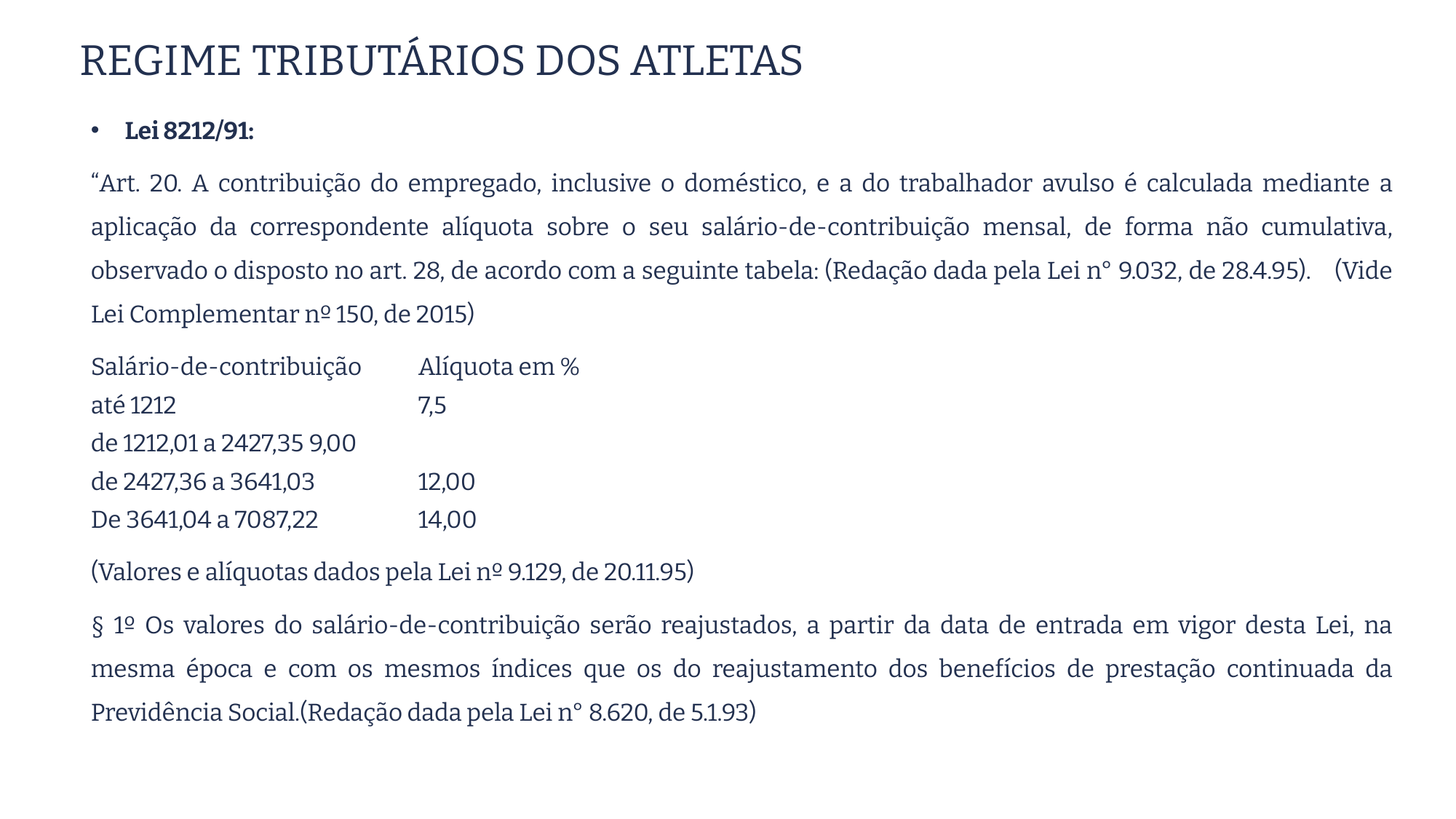

REGIME TRIBUTÁRIOS DOS ATLETAS

Lei 8212/91:
“Art. 20. A contribuição do empregado, inclusive o doméstico, e a do trabalhador avulso é calculada mediante a aplicação da correspondente alíquota sobre o seu salário-de-contribuição mensal, de forma não cumulativa, observado o disposto no art. 28, de acordo com a seguinte tabela: (Redação dada pela Lei n° 9.032, de 28.4.95).    (Vide Lei Complementar nº 150, de 2015)
Salário-de-contribuição	Alíquota em %
até 1212				7,5
de 1212,01 a 2427,35	9,00
de 2427,36 a 3641,03	12,00
De 3641,04 a 7087,22	14,00
(Valores e alíquotas dados pela Lei nº 9.129, de 20.11.95)
§ 1º Os valores do salário-de-contribuição serão reajustados, a partir da data de entrada em vigor desta Lei, na mesma época e com os mesmos índices que os do reajustamento dos benefícios de prestação continuada da Previdência Social.(Redação dada pela Lei n° 8.620, de 5.1.93)